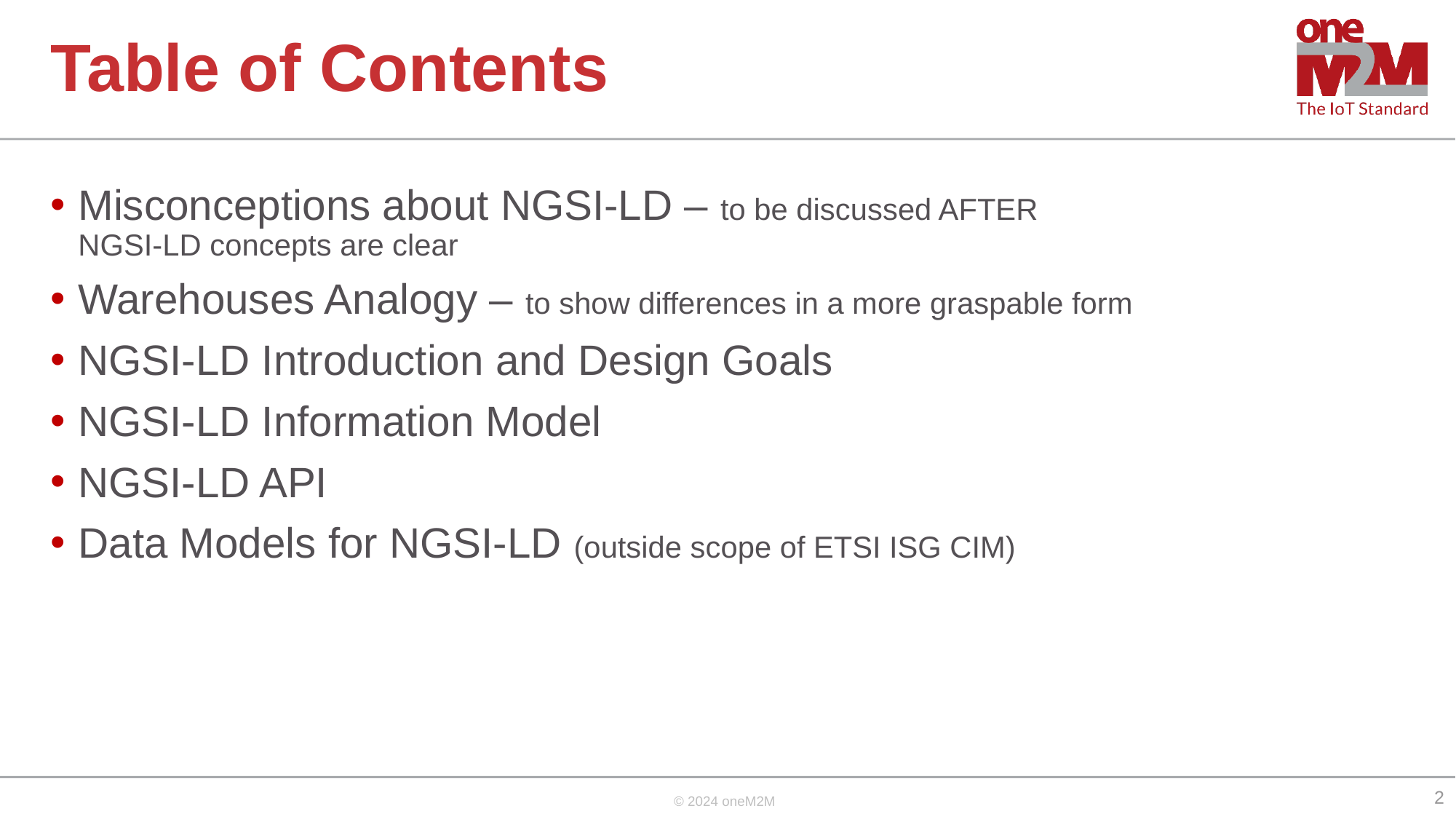

# Table of Contents
Misconceptions about NGSI-LD – to be discussed AFTER
NGSI-LD concepts are clear
Warehouses Analogy – to show differences in a more graspable form
NGSI-LD Introduction and Design Goals
NGSI-LD Information Model
NGSI-LD API
Data Models for NGSI-LD (outside scope of ETSI ISG CIM)

2